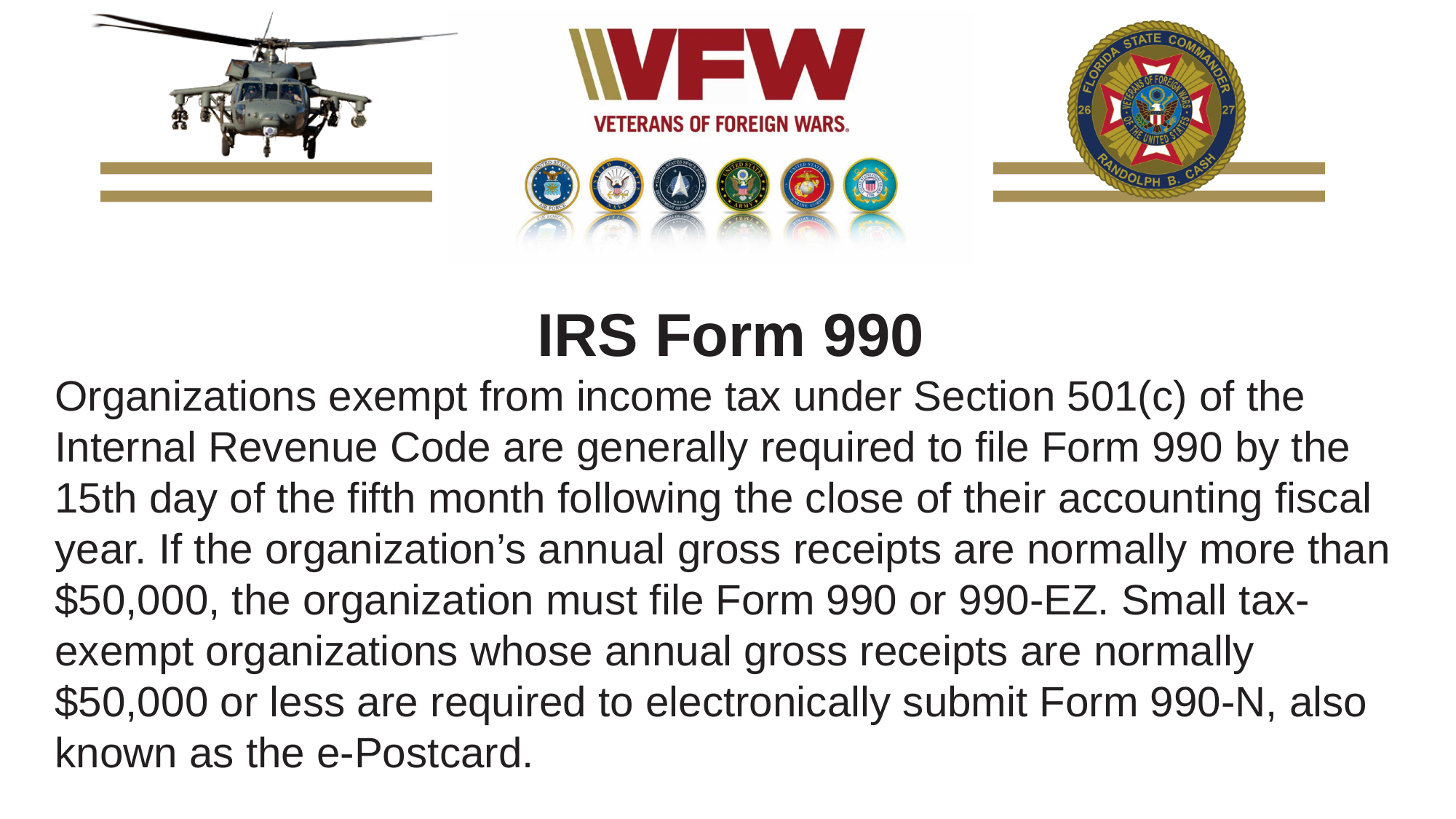

IRS Form 990
Organizations exempt from income tax under Section 501(c) of the Internal Revenue Code are generally required to file Form 990 by the 15th day of the fifth month following the close of their accounting fiscal year. If the organization’s annual gross receipts are normally more than $50,000, the organization must file Form 990 or 990-EZ. Small tax-exempt organizations whose annual gross receipts are normally $50,000 or less are required to electronically submit Form 990-N, also known as the e-Postcard.